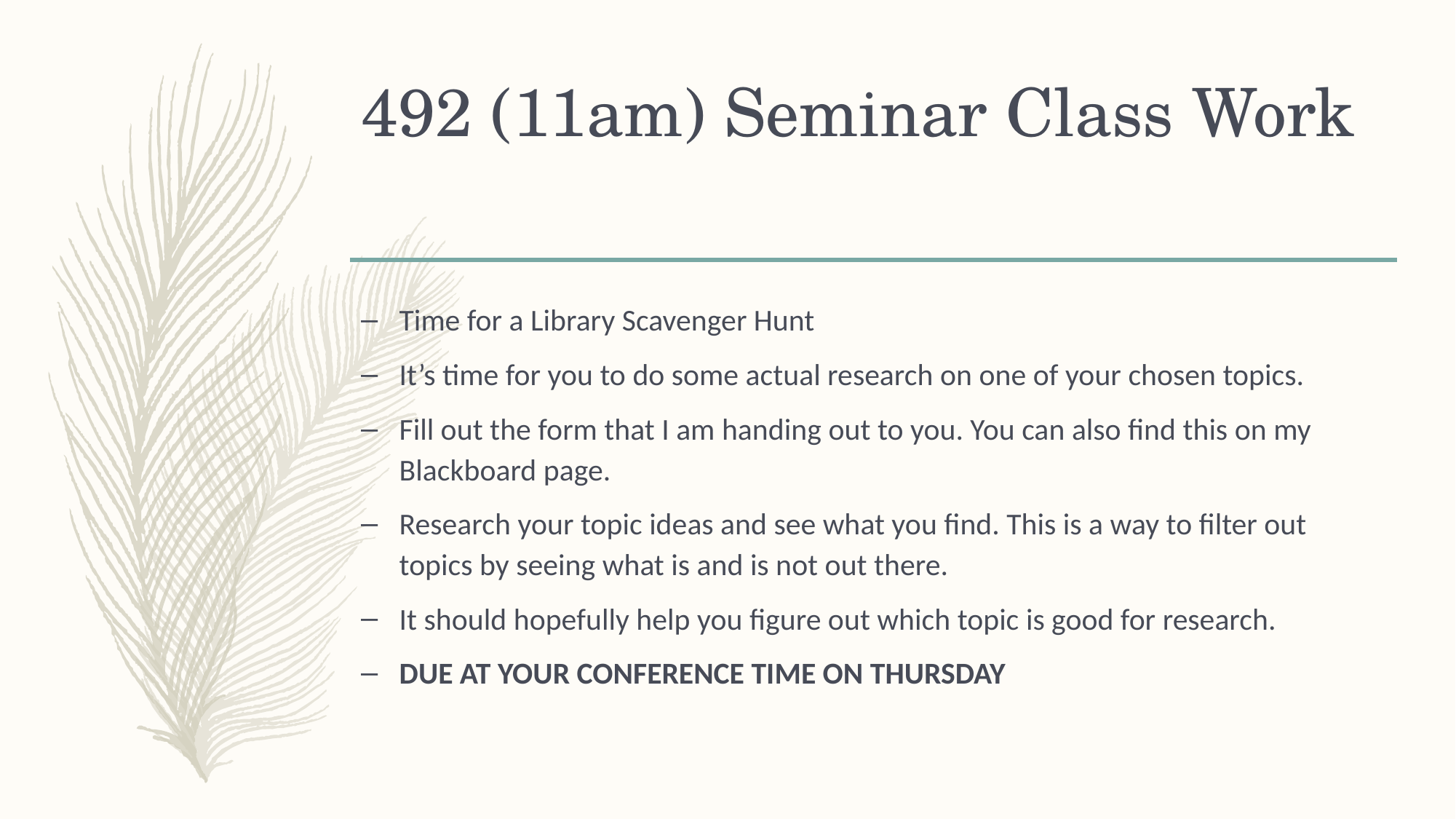

# 492 (11am) Seminar Class Work
Time for a Library Scavenger Hunt
It’s time for you to do some actual research on one of your chosen topics.
Fill out the form that I am handing out to you. You can also find this on my Blackboard page.
Research your topic ideas and see what you find. This is a way to filter out topics by seeing what is and is not out there.
It should hopefully help you figure out which topic is good for research.
DUE AT YOUR CONFERENCE TIME ON THURSDAY